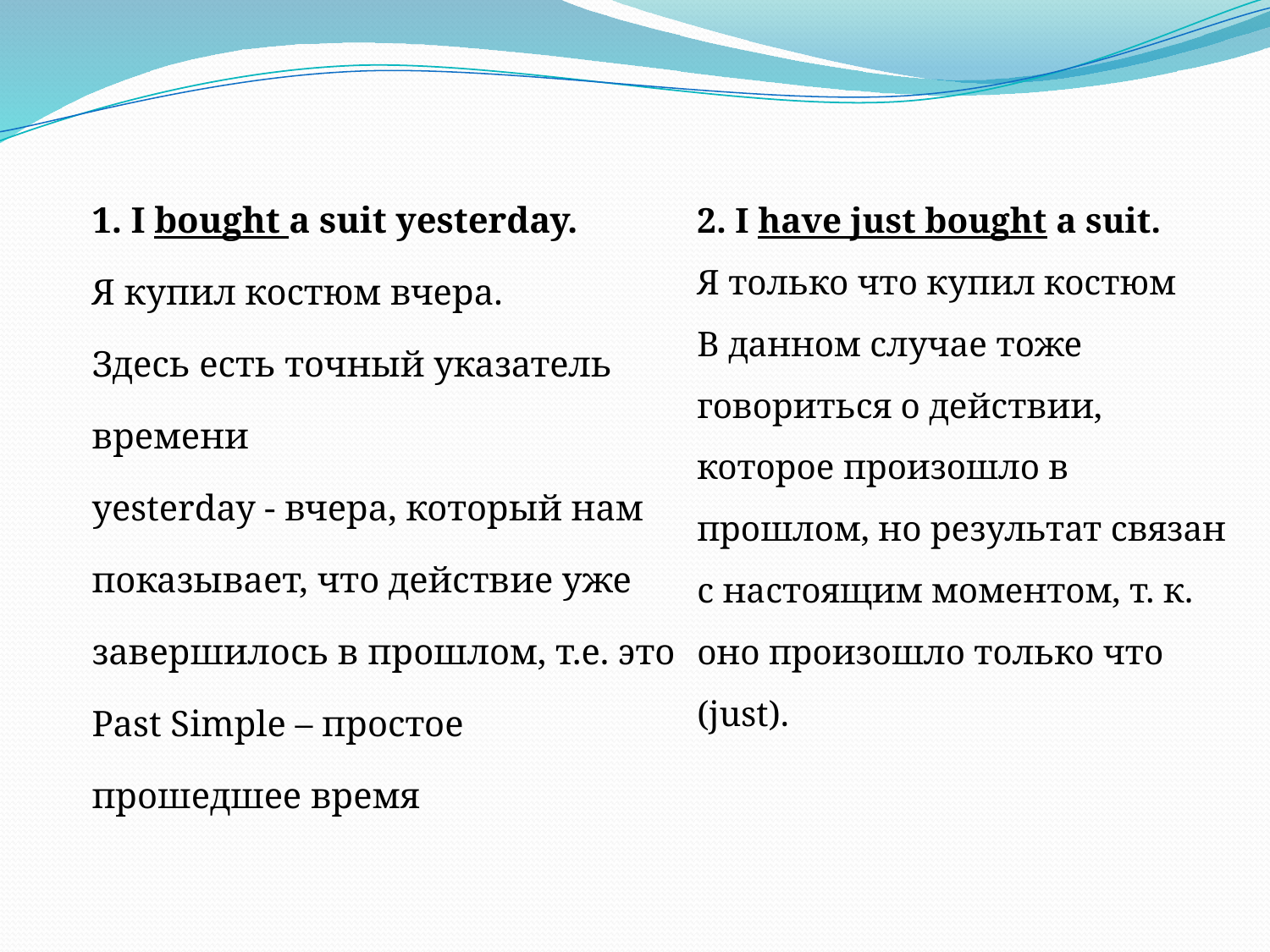

1. I bought a suit yesterday.
Я купил костюм вчера.
Здесь есть точный указатель времени
yesterday - вчера, который нам показывает, что действие уже завершилось в прошлом, т.е. это Past Simple – простое прошедшее время

2. I have just bought a suit.
Я только что купил костюм
В данном случае тоже говориться о действии, которое произошло в прошлом, но результат связан с настоящим моментом, т. к. оно произошло только что (just).